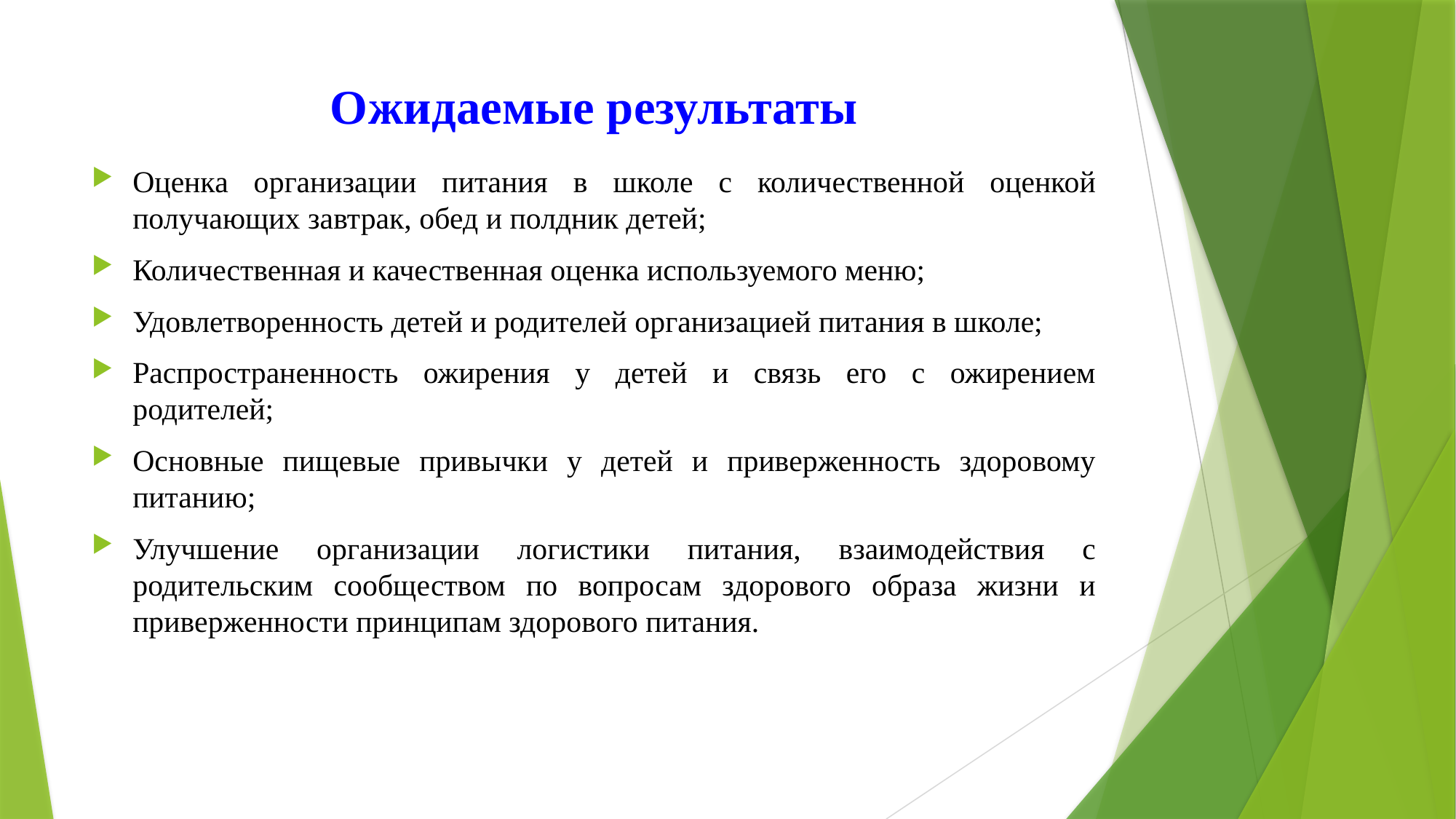

# Ожидаемые результаты
Оценка организации питания в школе с количественной оценкой получающих завтрак, обед и полдник детей;
Количественная и качественная оценка используемого меню;
Удовлетворенность детей и родителей организацией питания в школе;
Распространенность ожирения у детей и связь его с ожирением родителей;
Основные пищевые привычки у детей и приверженность здоровому питанию;
Улучшение организации логистики питания, взаимодействия с родительским сообществом по вопросам здорового образа жизни и приверженности принципам здорового питания.